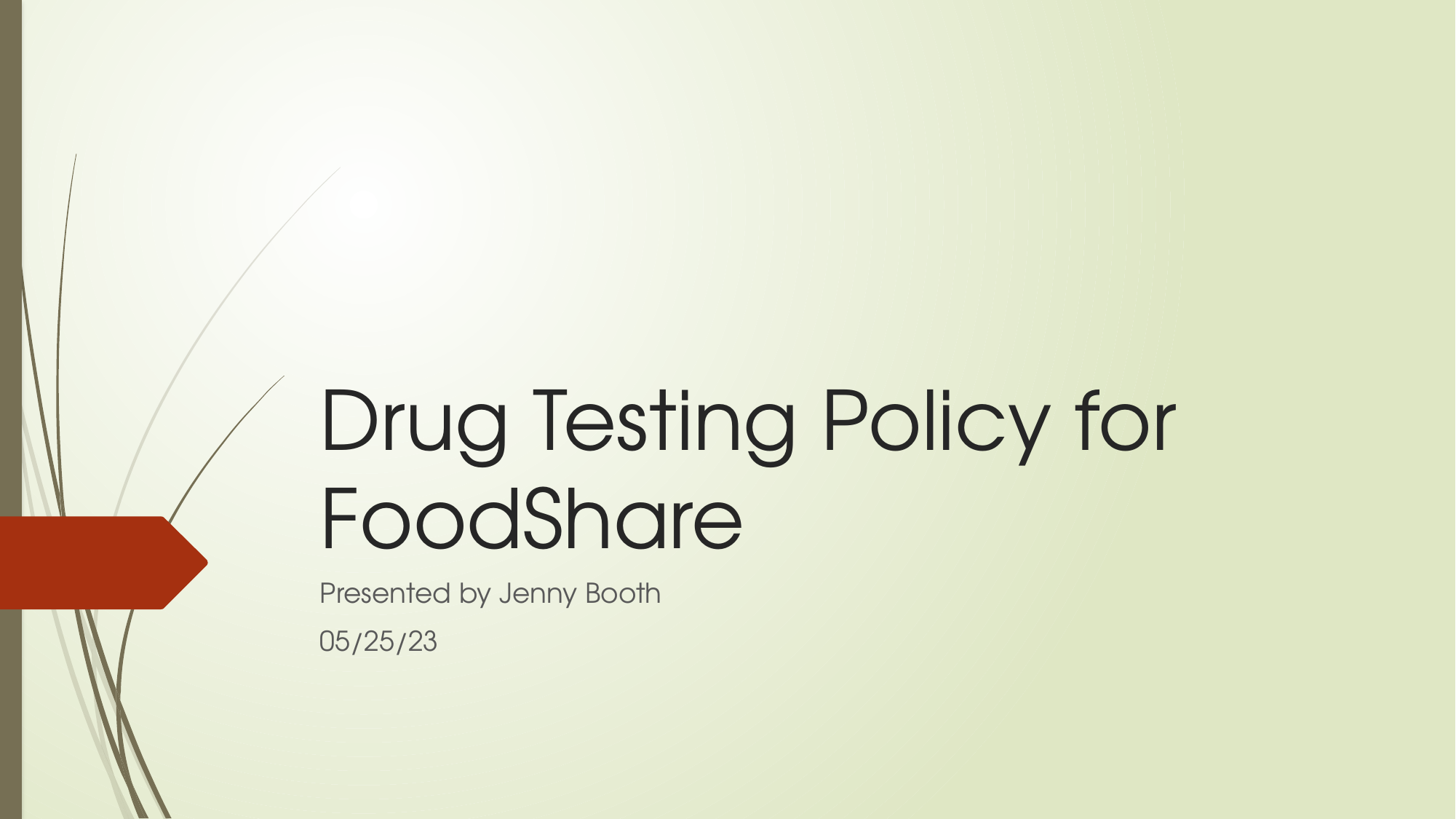

# Drug Testing Policy for FoodShare
Presented by Jenny Booth
05/25/23